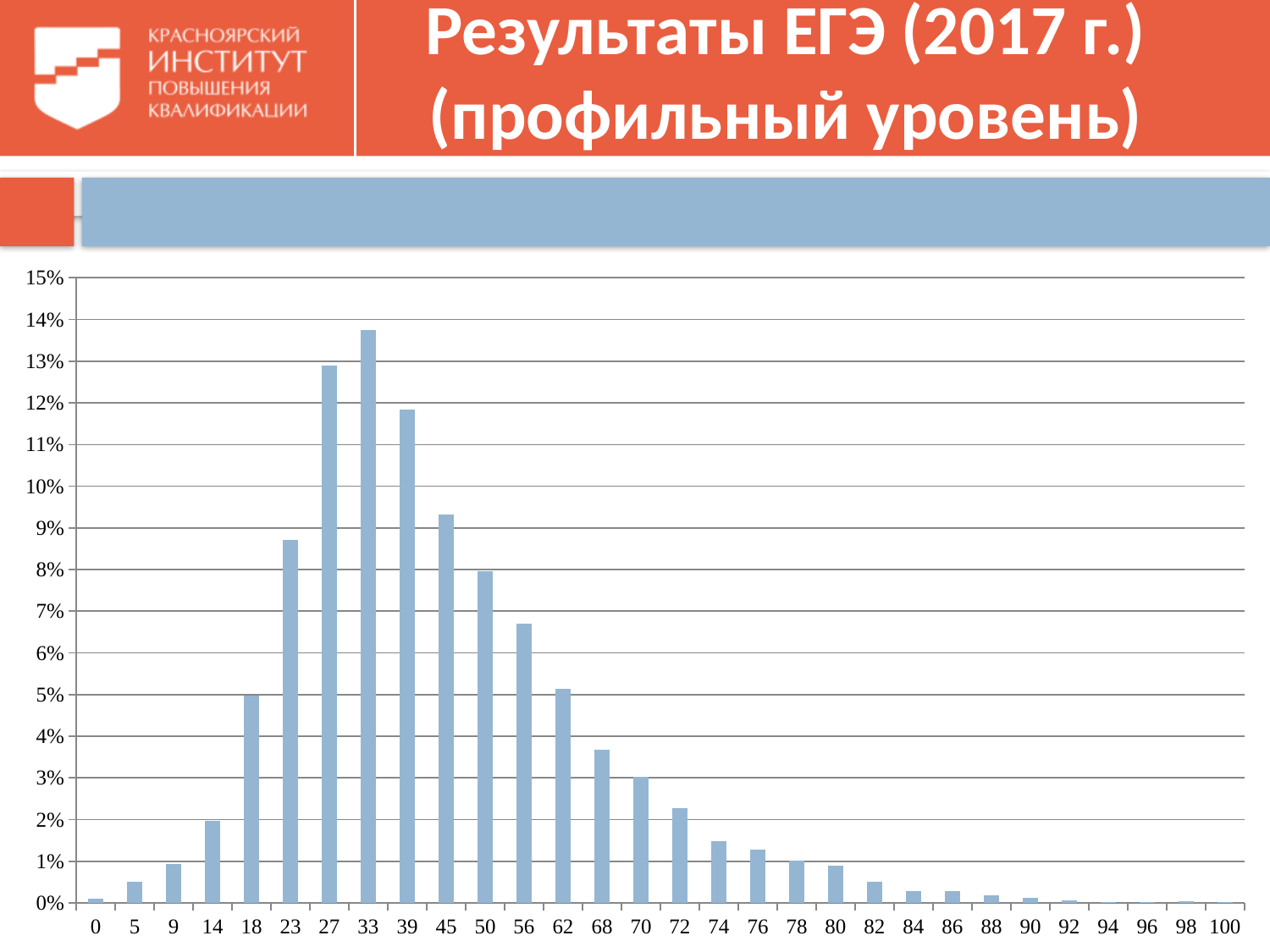

# Результаты ЕГЭ (2017 г.) (профильный уровень)

### Chart

| Category | Ряд 1 |
|---|---|
| 0 | 0.0009294760079005472 |
| 5 | 0.005112118043453003 |
| 9 | 0.009410944579993051 |
| 14 | 0.01963518066689906 |
| 18 | 0.04984315092366681 |
| 23 | 0.08713837574067637 |
| 27 | 0.1288486115952132 |
| 33 | 0.137562449169281 |
| 39 | 0.11839200650633212 |
| 45 | 0.09317996979202998 |
| 50 | 0.07970256767747191 |
| 56 | 0.06703845706982693 |
| 62 | 0.05146973393749281 |
| 68 | 0.03683048681305918 |
| 70 | 0.03032415475775531 |
| 72 | 0.022655977692575876 |
| 74 | 0.014871616126408724 |
| 76 | 0.012896479609620096 |
| 78 | 0.010108051585918452 |
| 80 | 0.008946206576042774 |
| 82 | 0.004995933542465436 |
| 84 | 0.0027884280237016413 |
| 86 | 0.0027884280237016413 |
| 88 | 0.0017427675148135276 |
| 90 | 0.0012780295108632527 |
| 92 | 0.0006971070059254114 |
| 94 | 0.00011618450098756846 |
| 96 | 0.00023236900197513686 |
| 98 | 0.0003485535029627052 |
| 100 | 0.00011618450098756846 |